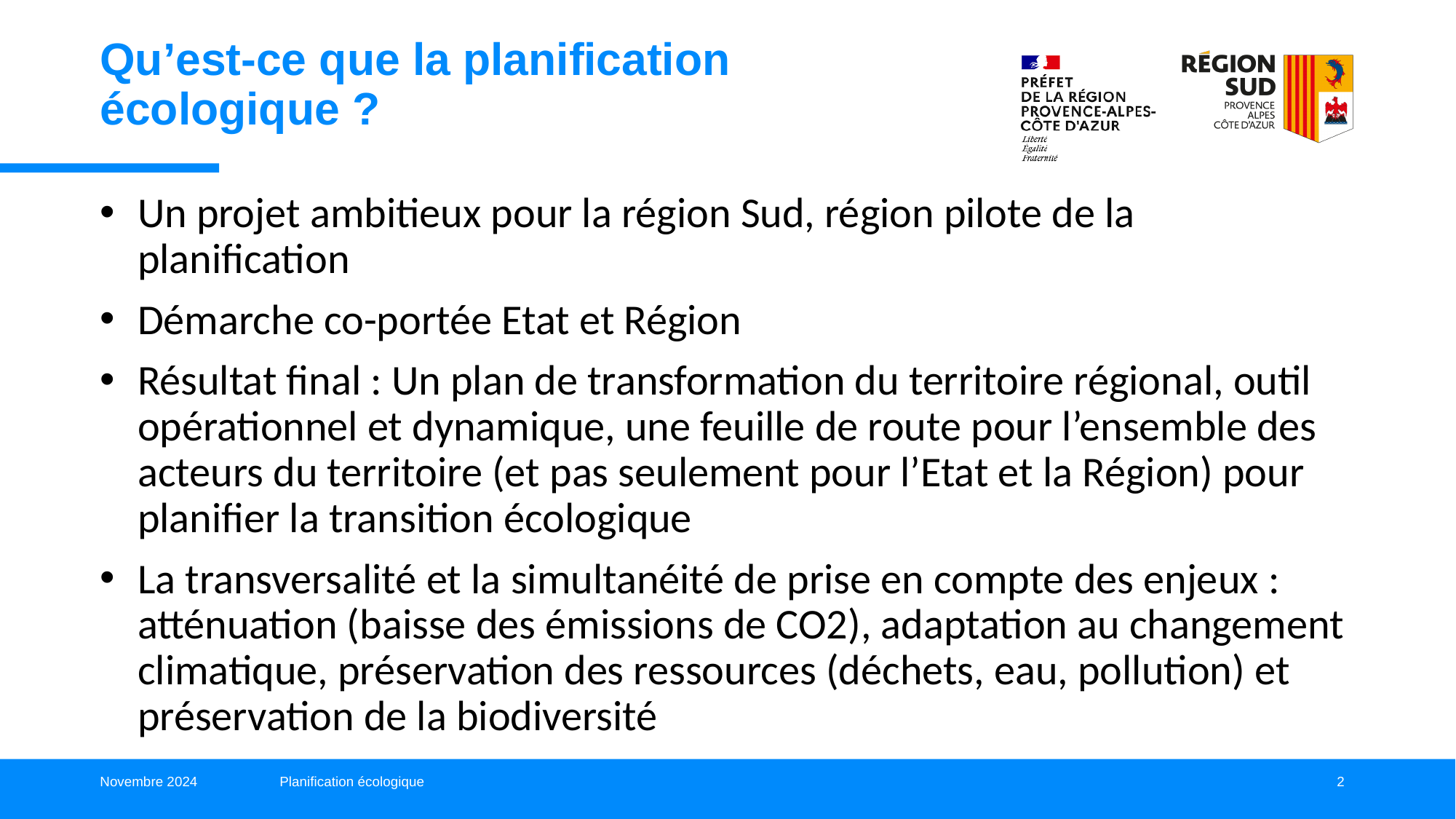

Qu’est-ce que la planification écologique ?
# Un projet ambitieux pour la région Sud, région pilote de la planification
Démarche co-portée Etat et Région
Résultat final : Un plan de transformation du territoire régional, outil opérationnel et dynamique, une feuille de route pour l’ensemble des acteurs du territoire (et pas seulement pour l’Etat et la Région) pour planifier la transition écologique
La transversalité et la simultanéité de prise en compte des enjeux : atténuation (baisse des émissions de CO2), adaptation au changement climatique, préservation des ressources (déchets, eau, pollution) et préservation de la biodiversité

Novembre 2024
Planification écologique
2